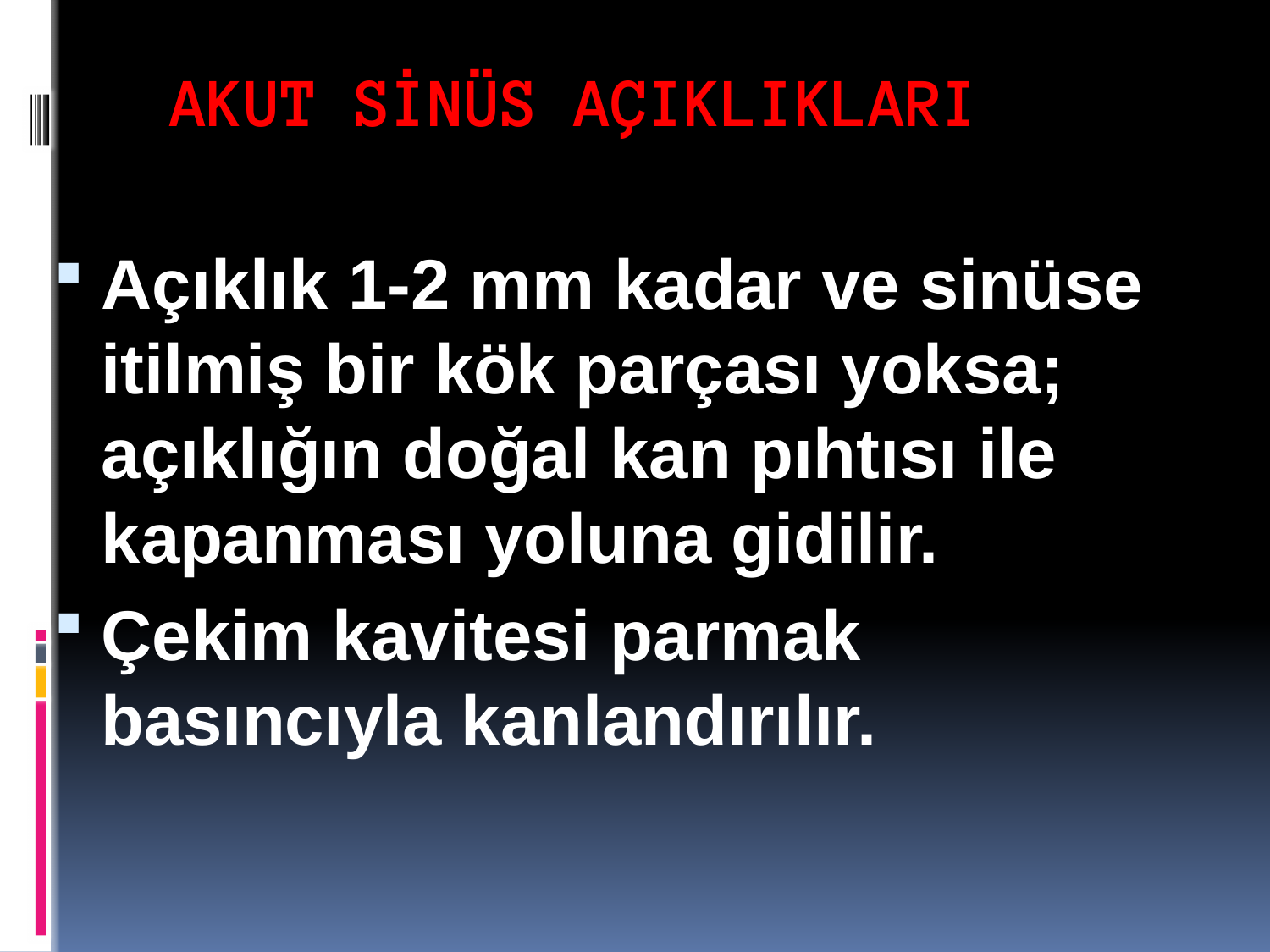

# AKUT SİNÜS AÇIKLIKLARI
Açıklık 1-2 mm kadar ve sinüse itilmiş bir kök parçası yoksa; açıklığın doğal kan pıhtısı ile kapanması yoluna gidilir.
Çekim kavitesi parmak basıncıyla kanlandırılır.